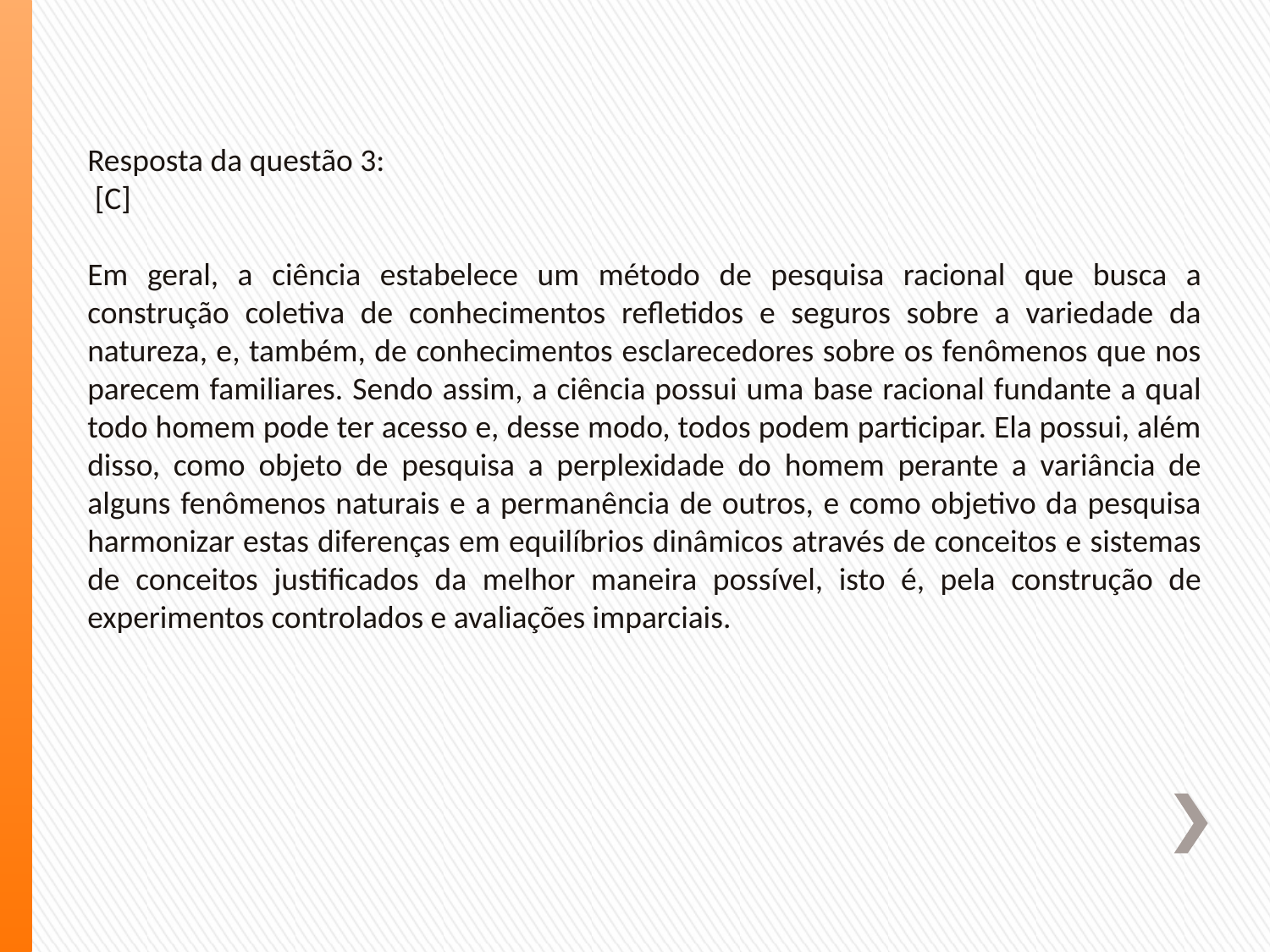

Resposta da questão 3:
 [C]

Em geral, a ciência estabelece um método de pesquisa racional que busca a construção coletiva de conhecimentos refletidos e seguros sobre a variedade da natureza, e, também, de conhecimentos esclarecedores sobre os fenômenos que nos parecem familiares. Sendo assim, a ciência possui uma base racional fundante a qual todo homem pode ter acesso e, desse modo, todos podem participar. Ela possui, além disso, como objeto de pesquisa a perplexidade do homem perante a variância de alguns fenômenos naturais e a permanência de outros, e como objetivo da pesquisa harmonizar estas diferenças em equilíbrios dinâmicos através de conceitos e sistemas de conceitos justificados da melhor maneira possível, isto é, pela construção de experimentos controlados e avaliações imparciais.